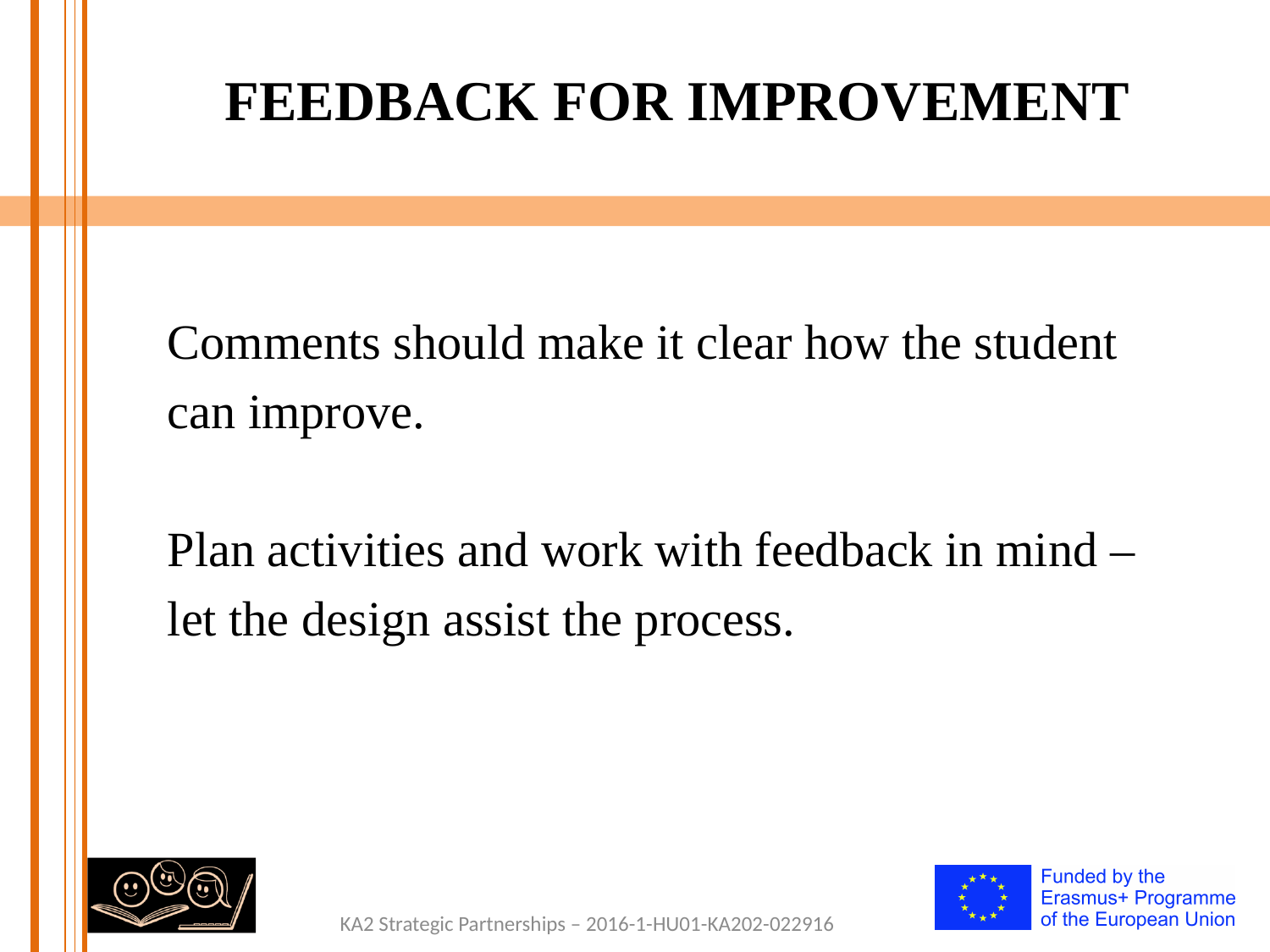

# FEEDBACK FOR IMPROVEMENT

Comments should make it clear how the student
can improve.

Plan activities and work with feedback in mind –
let the design assist the process.

KA2 Strategic Partnerships – 2016-1-HU01-KA202-022916